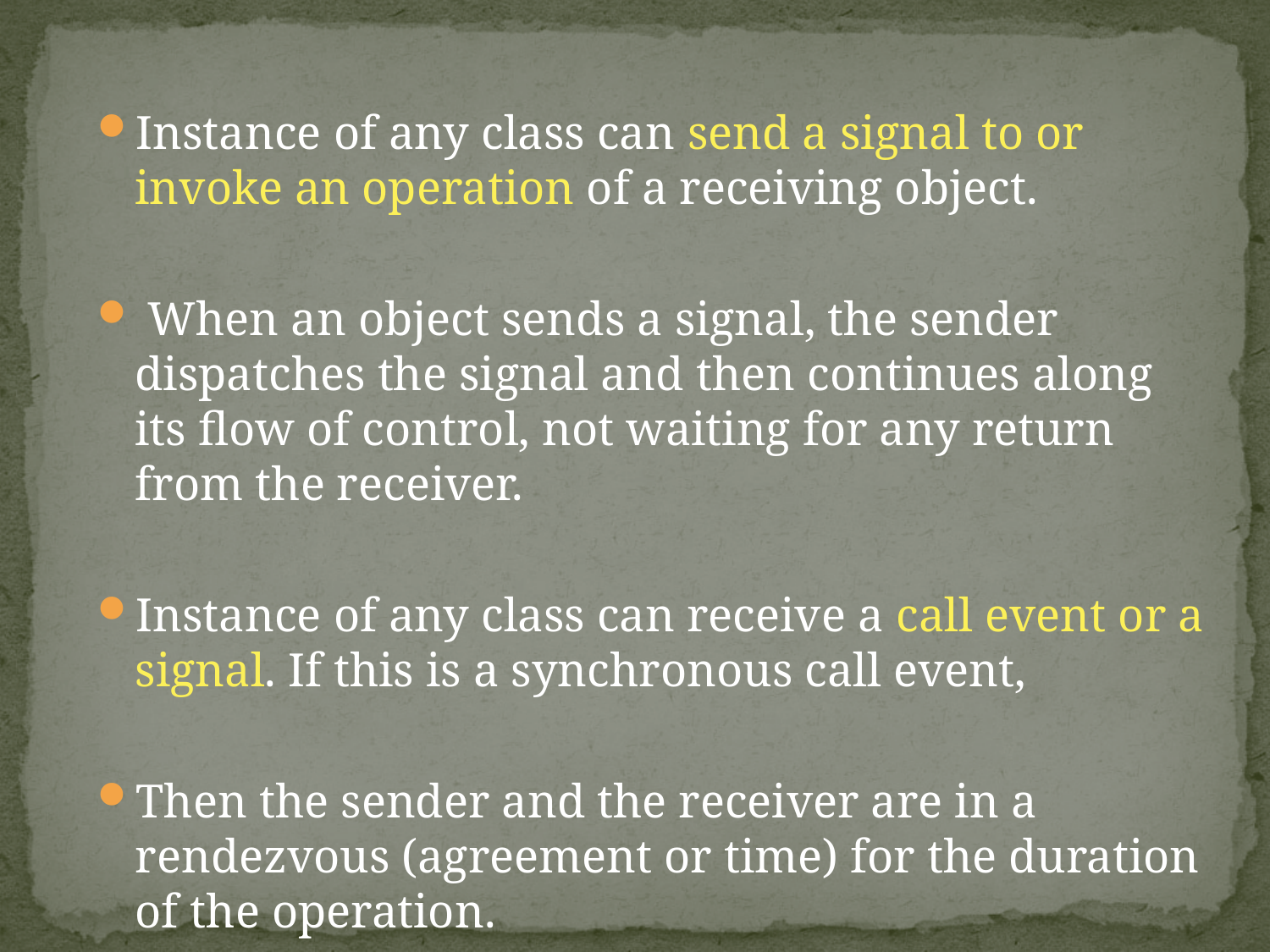

Instance of any class can send a signal to or invoke an operation of a receiving object.

 When an object sends a signal, the sender dispatches the signal and then continues along its flow of control, not waiting for any return from the receiver.

Instance of any class can receive a call event or a signal. If this is a synchronous call event,

Then the sender and the receiver are in a rendezvous (agreement or time) for the duration of the operation.